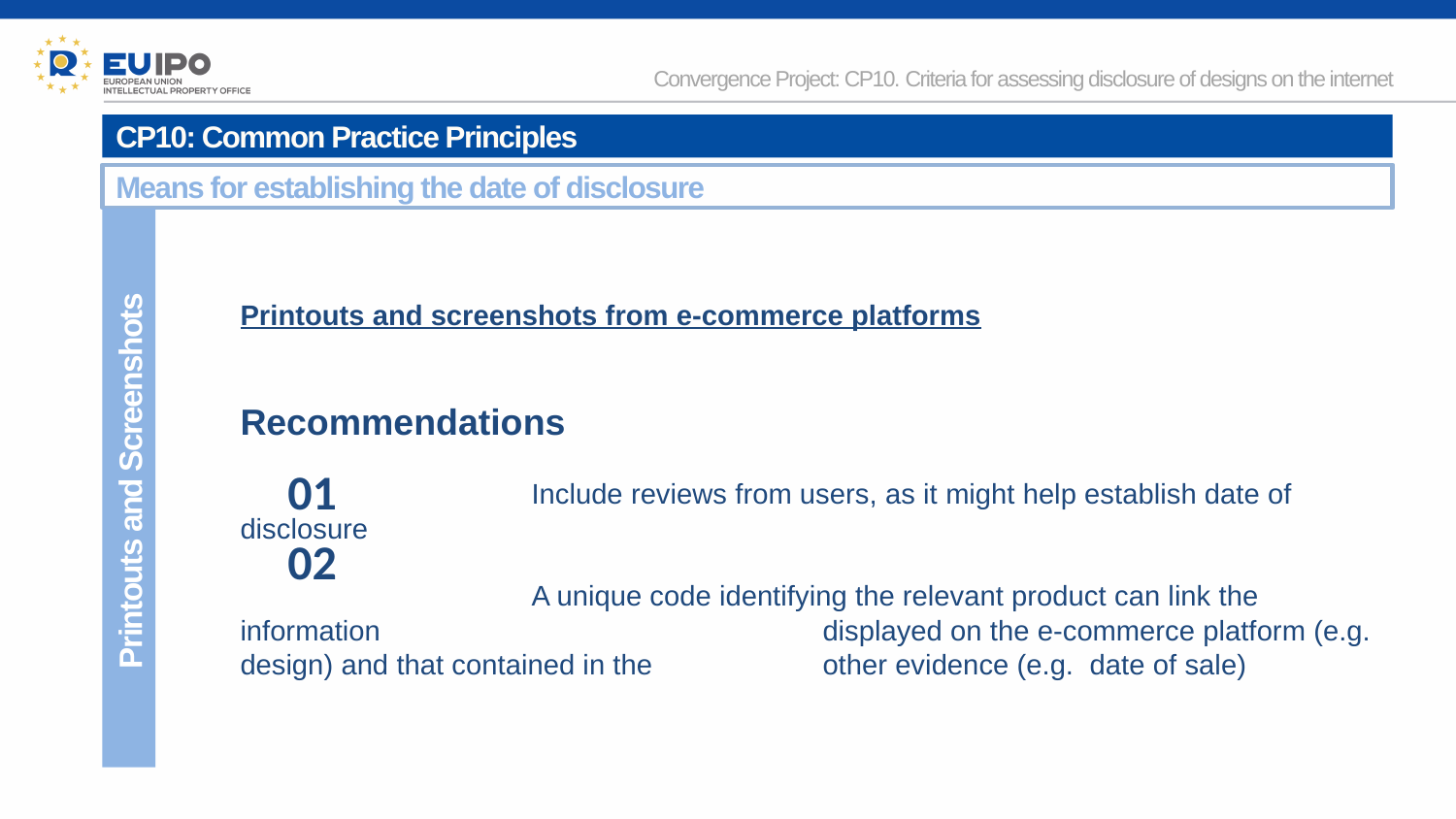

Convergence Project: CP10. Criteria for assessing disclosure of designs on the internet
CP10: Common Practice Principles
Means for establishing the date of disclosure
Printouts and screenshots from e-commerce platforms

Recommendations

		Include reviews from users, as it might help establish date of disclosure

		A unique code identifying the relevant product can link the information 			displayed on the e-commerce platform (e.g. design) and that contained in the 		other evidence (e.g.  date of sale)

01
Printouts and Screenshots
02